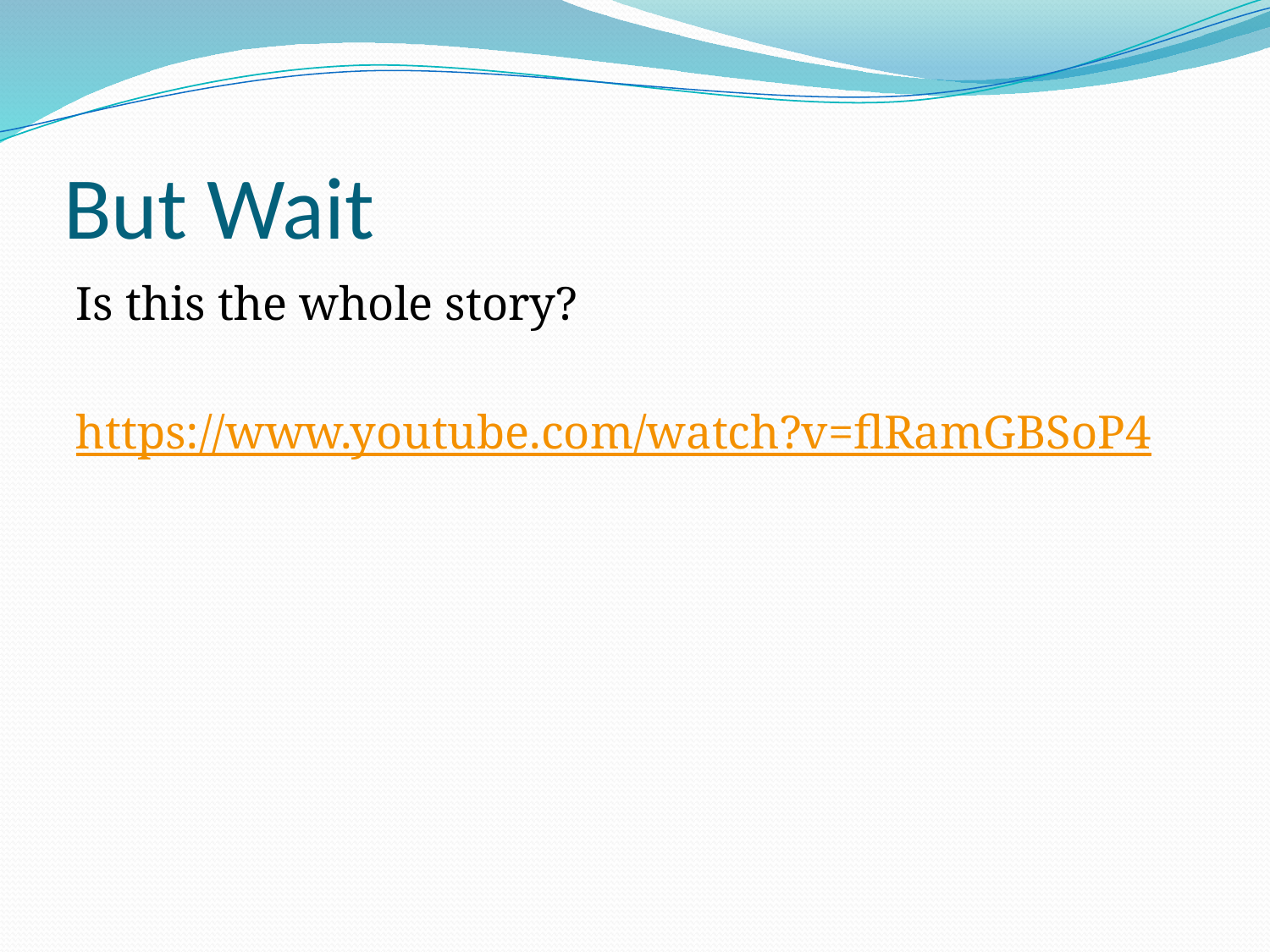

# But Wait
Is this the whole story?

https://www.youtube.com/watch?v=flRamGBSoP4